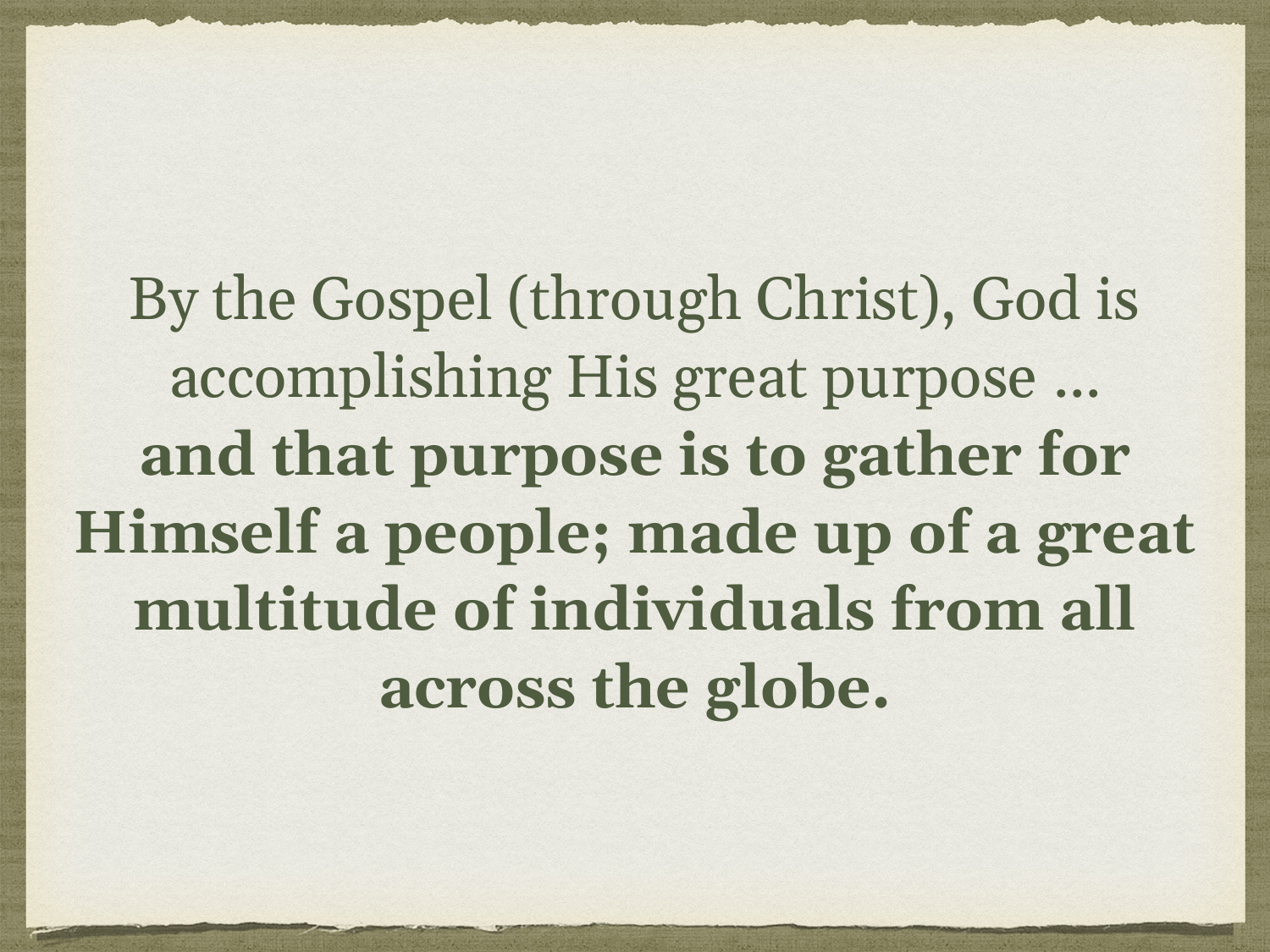

By the Gospel (through Christ), God is accomplishing His great purpose …
and that purpose is to gather for Himself a people; made up of a great multitude of individuals from all across the globe.